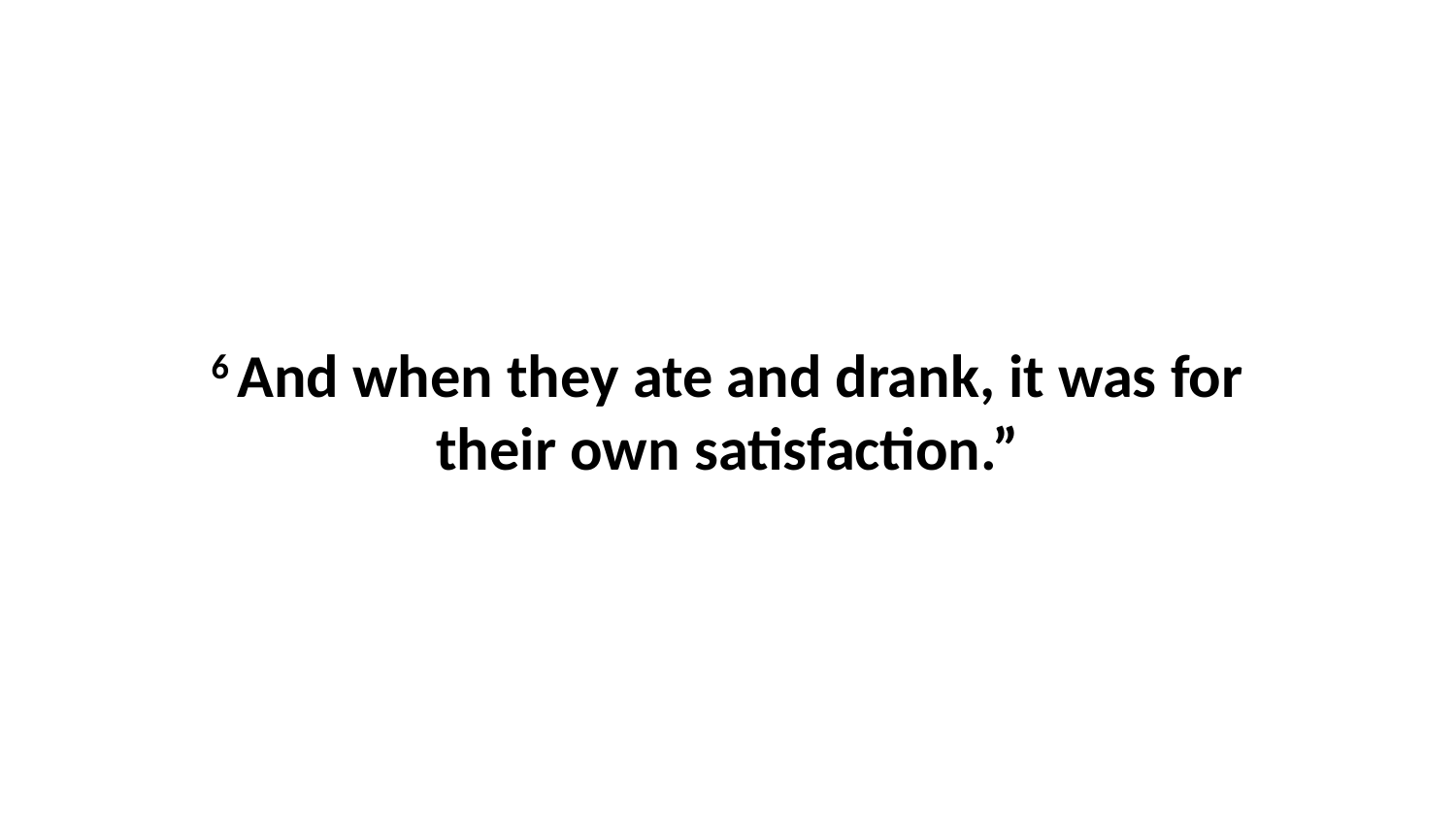

6 And when they ate and drank, it was for their own satisfaction.”